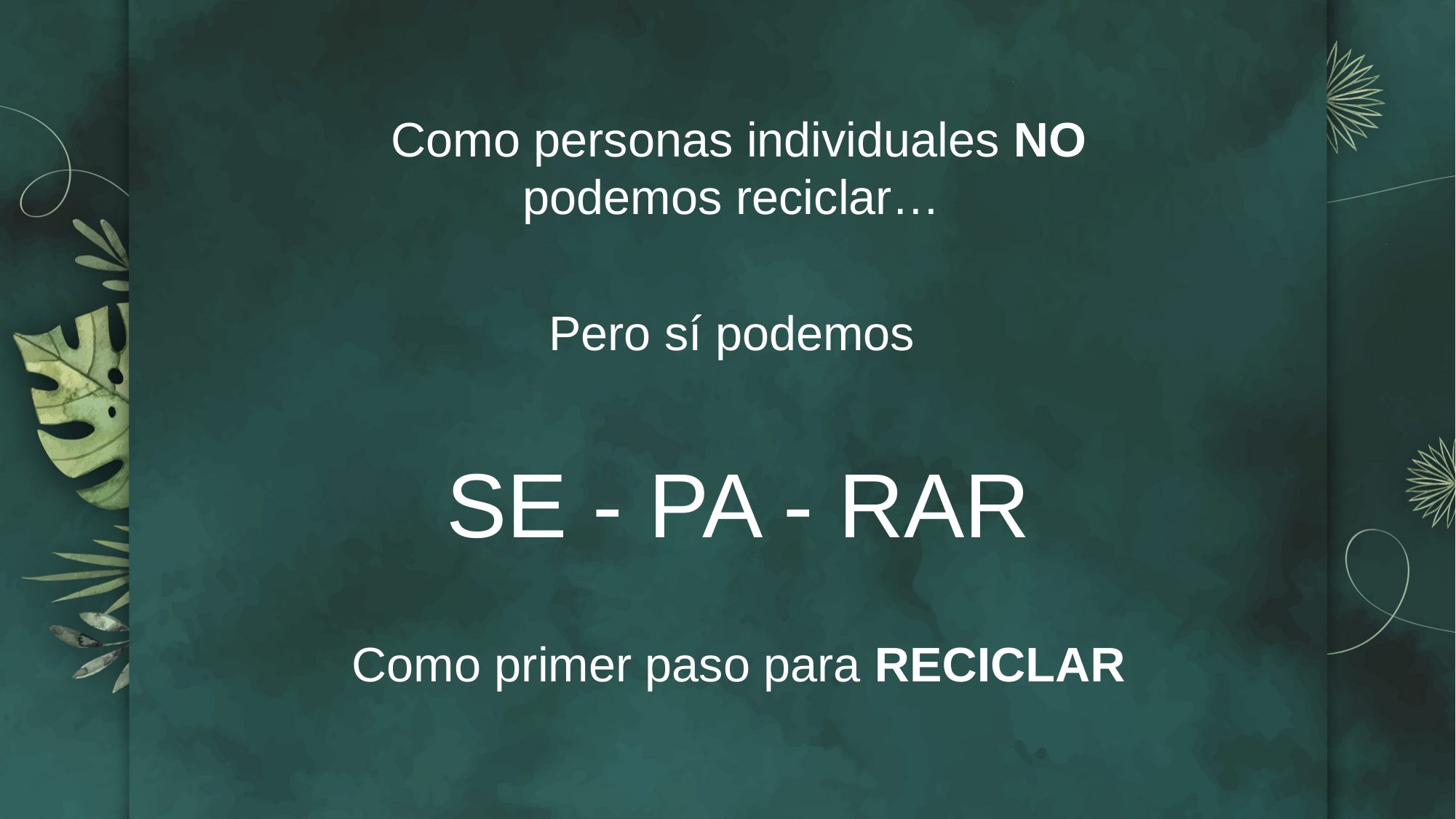

Como personas individuales NO podemos reciclar…

Pero sí podemos

SE - PA - RAR

Como primer paso para RECICLAR